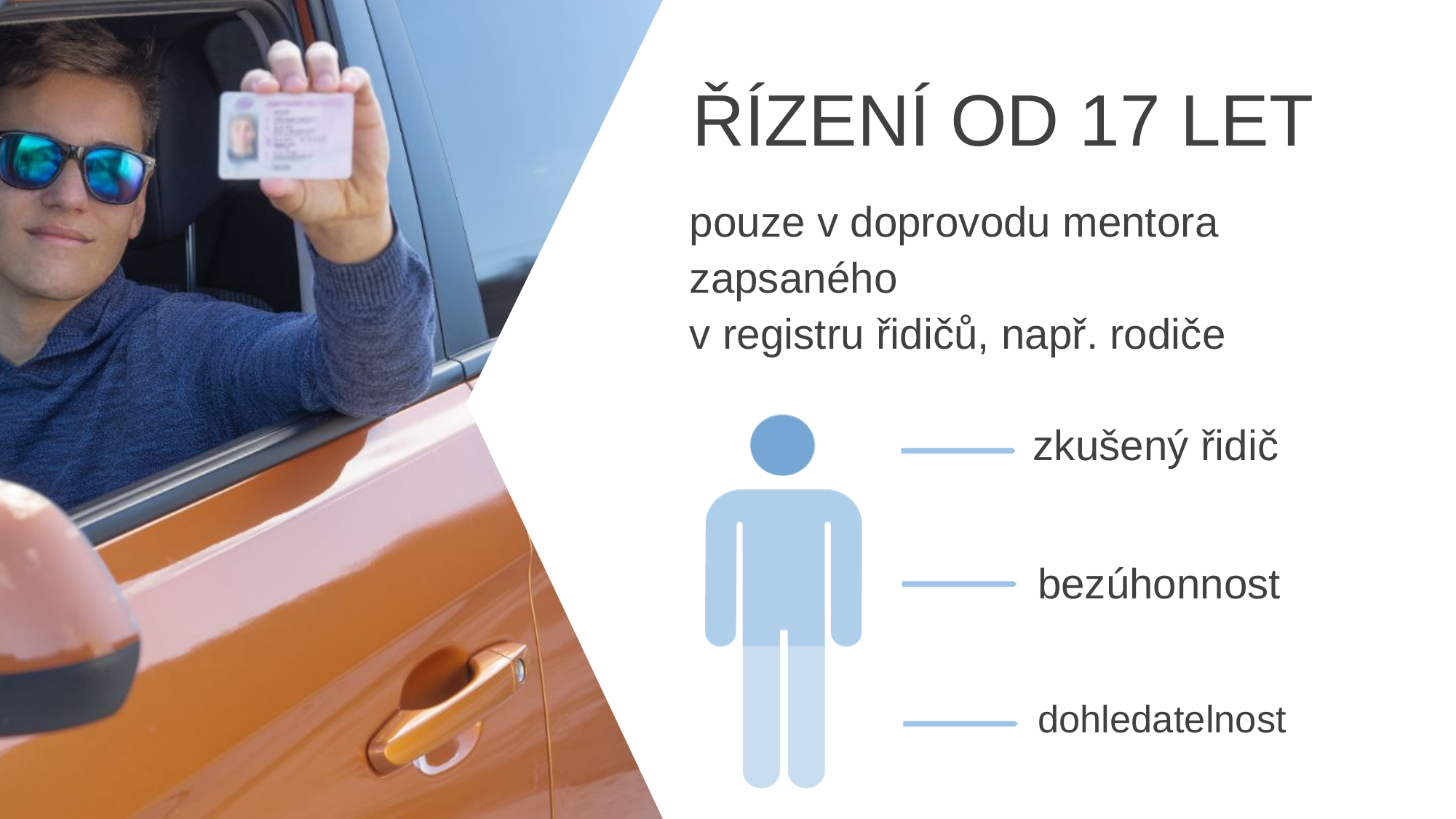

# ŘÍZENÍ OD 17 LET
pouze v doprovodu mentora zapsaného
v registru řidičů, např. rodiče

zkušený řidič

bezúhonnost

dohledatelnost